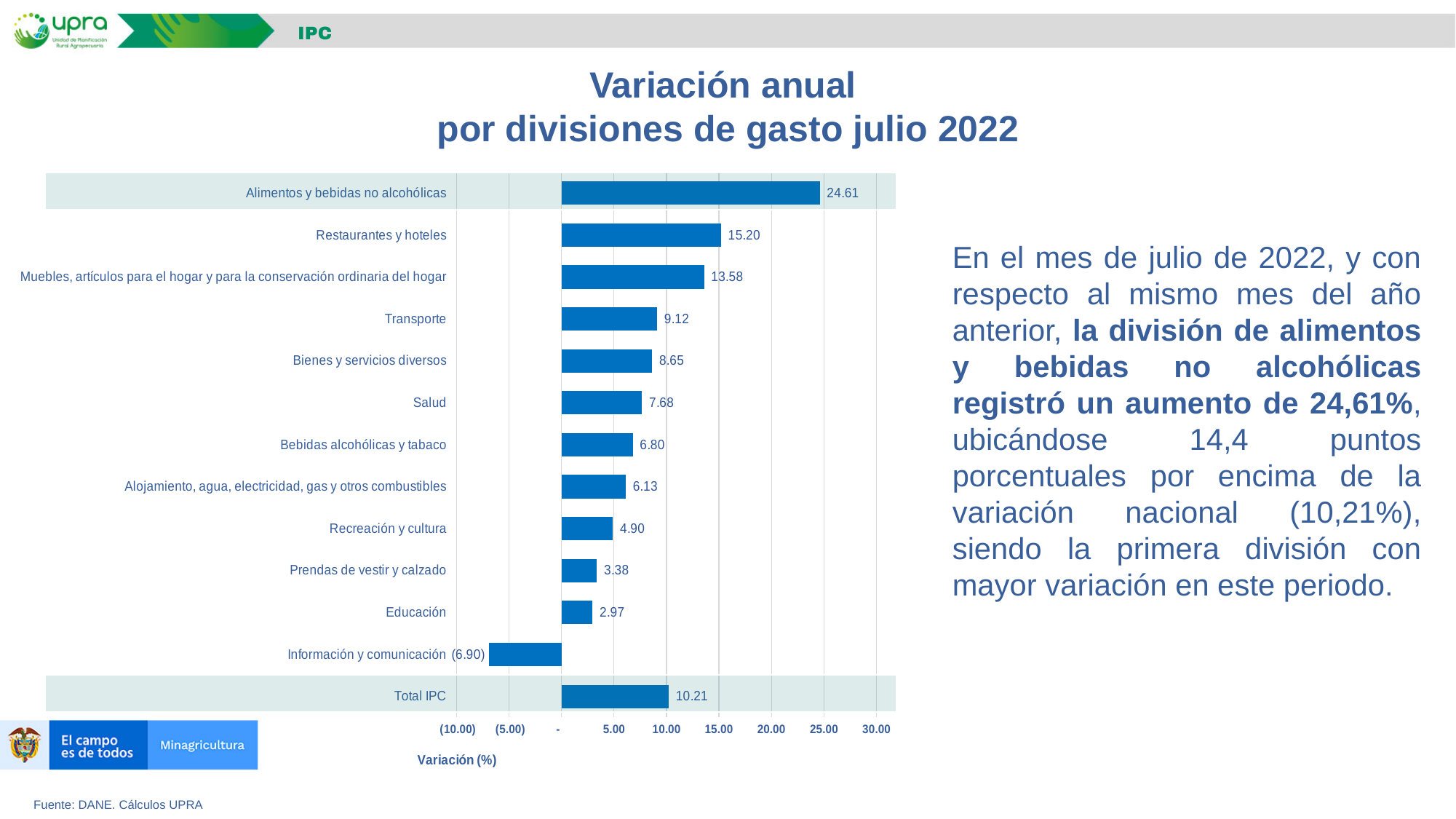

IPC
Variación anual
por divisiones de gasto julio 2022

### Chart

| Category |  |
|---|---|
| Total IPC | 10.21 |
| Información y comunicación | -6.9 |
| Educación | 2.97 |
| Prendas de vestir y calzado | 3.38 |
| Recreación y cultura | 4.9 |
| Alojamiento, agua, electricidad, gas y otros combustibles | 6.13 |
| Bebidas alcohólicas y tabaco | 6.8 |
| Salud | 7.68 |
| Bienes y servicios diversos | 8.65 |
| Transporte | 9.12 |
| Muebles, artículos para el hogar y para la conservación ordinaria del hogar | 13.58 |
| Restaurantes y hoteles | 15.2 |
| Alimentos y bebidas no alcohólicas | 24.61 |
En el mes de julio de 2022, y con respecto al mismo mes del año anterior, la división de alimentos y bebidas no alcohólicas registró un aumento de 24,61%, ubicándose 14,4 puntos porcentuales por encima de la variación nacional (10,21%), siendo la primera división con mayor variación en este periodo.

Fuente: DANE. Cálculos UPRA